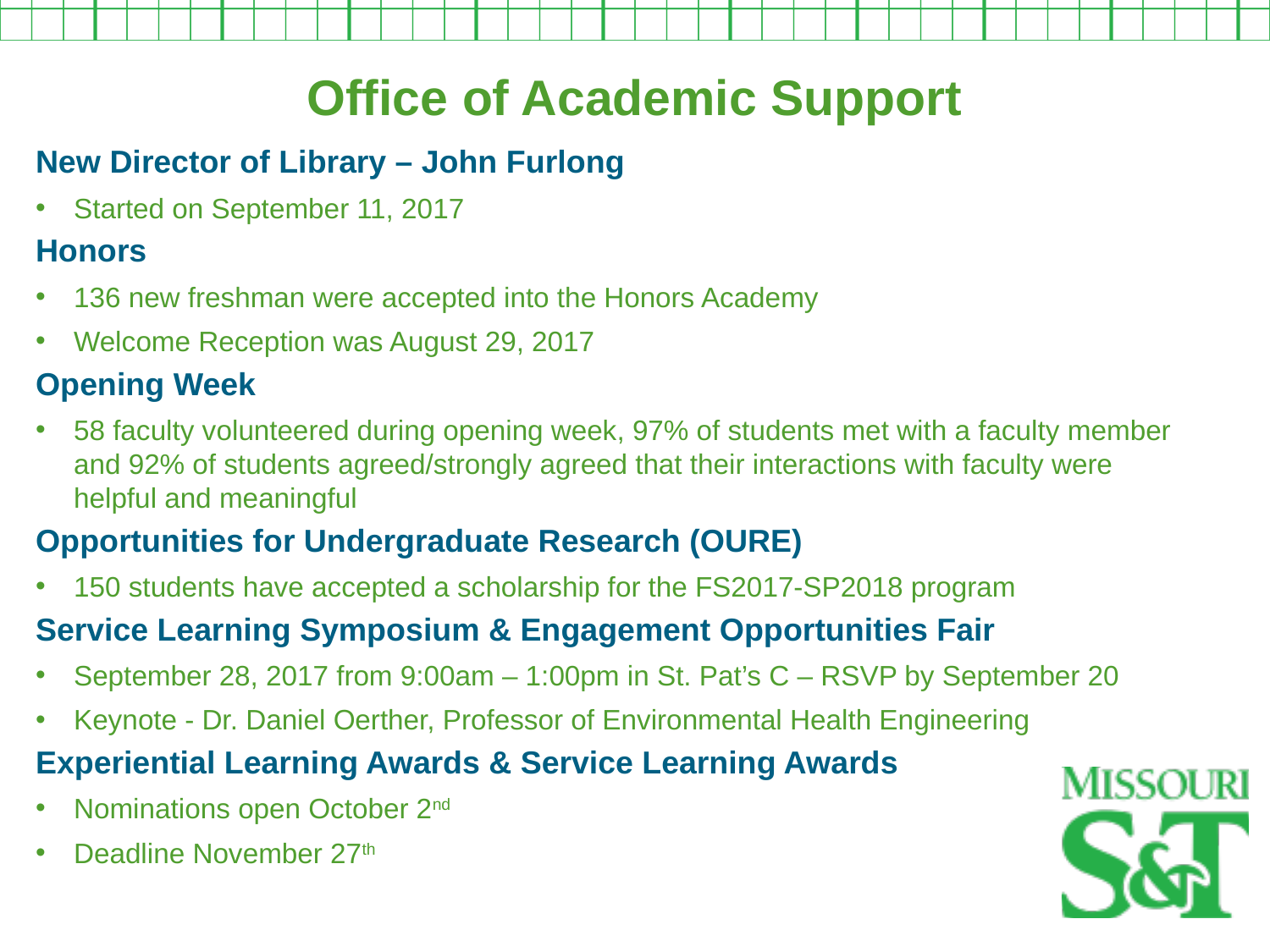

Office of Academic Support
New Director of Library – John Furlong
Started on September 11, 2017
Honors
136 new freshman were accepted into the Honors Academy
Welcome Reception was August 29, 2017
Opening Week
58 faculty volunteered during opening week, 97% of students met with a faculty member and 92% of students agreed/strongly agreed that their interactions with faculty were helpful and meaningful
Opportunities for Undergraduate Research (OURE)
150 students have accepted a scholarship for the FS2017-SP2018 program
Service Learning Symposium & Engagement Opportunities Fair
September 28, 2017 from 9:00am – 1:00pm in St. Pat’s C – RSVP by September 20
Keynote - Dr. Daniel Oerther, Professor of Environmental Health Engineering
Experiential Learning Awards & Service Learning Awards
Nominations open October 2nd
Deadline November 27th